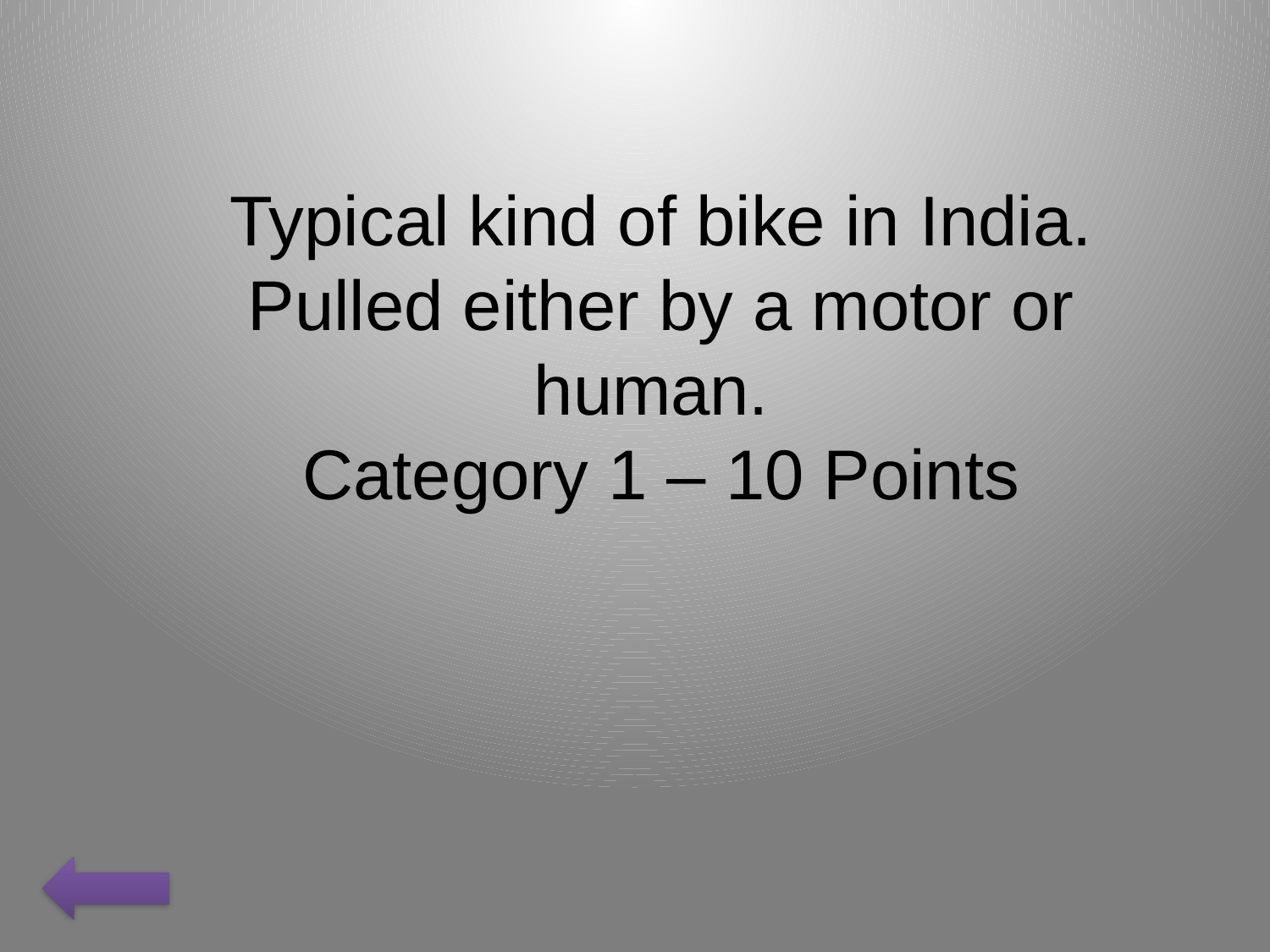

Typical kind of bike in India. Pulled either by a motor or human.
Category 1 – 10 Points